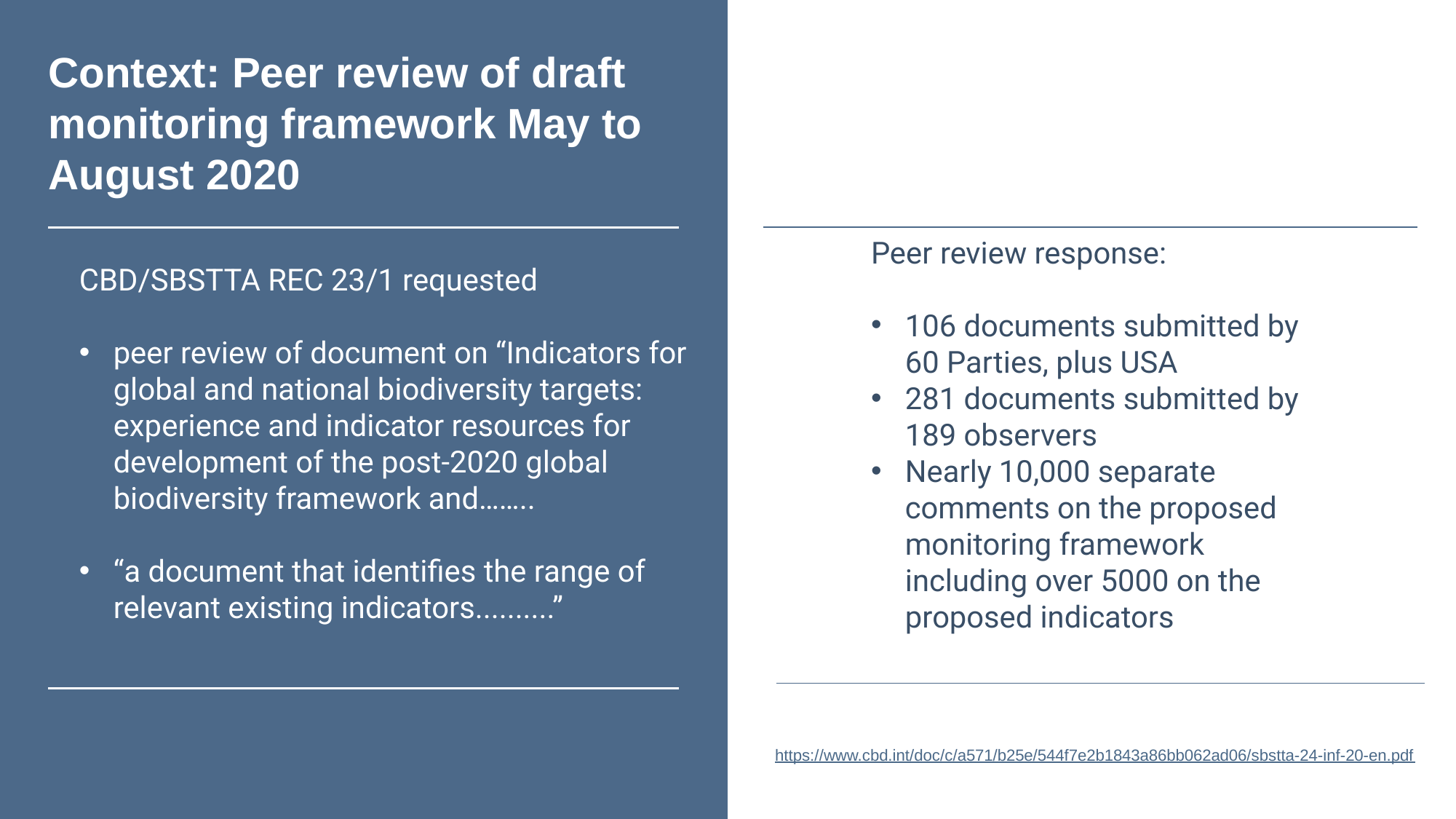

Context: Peer review of draft monitoring framework May to August 2020
Peer review response:​
​
106 documents submitted by 60 Parties, plus USA ​
281 documents submitted by 189 observers​
Nearly 10,000 separate comments on the proposed monitoring framework including over 5000 on the proposed indicators​

CBD/SBSTTA REC 23/1 requested

peer review of document on “Indicators for global and national biodiversity targets: experience and indicator resources for development of the post-2020 global biodiversity framework and……..

“a document that identifies the range of relevant existing indicators..........”

https://www.cbd.int/doc/c/a571/b25e/544f7e2b1843a86bb062ad06/sbstta-24-inf-20-en.pdf